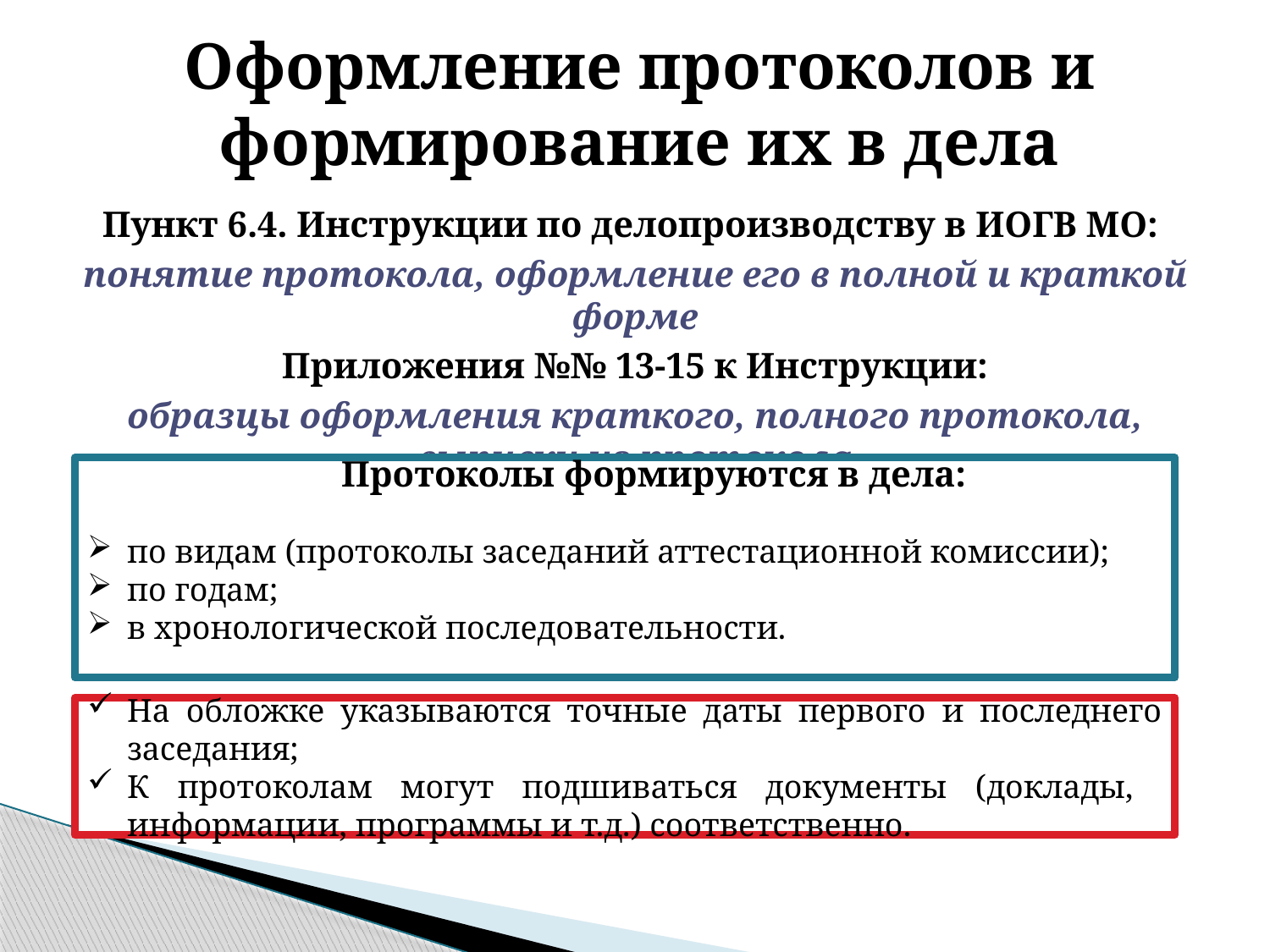

# Оформление протоколов и формирование их в дела
Пункт 6.4. Инструкции по делопроизводству в ИОГВ МО:
понятие протокола, оформление его в полной и краткой форме
Приложения №№ 13-15 к Инструкции:
образцы оформления краткого, полного протокола, выписки из протокола

		Протоколы формируются в дела:

по видам (протоколы заседаний аттестационной комиссии);
по годам;
в хронологической последовательности.

	.
На обложке указываются точные даты первого и последнего заседания;
К протоколам могут подшиваться документы (доклады,  информации, программы и т.д.) соответственно.